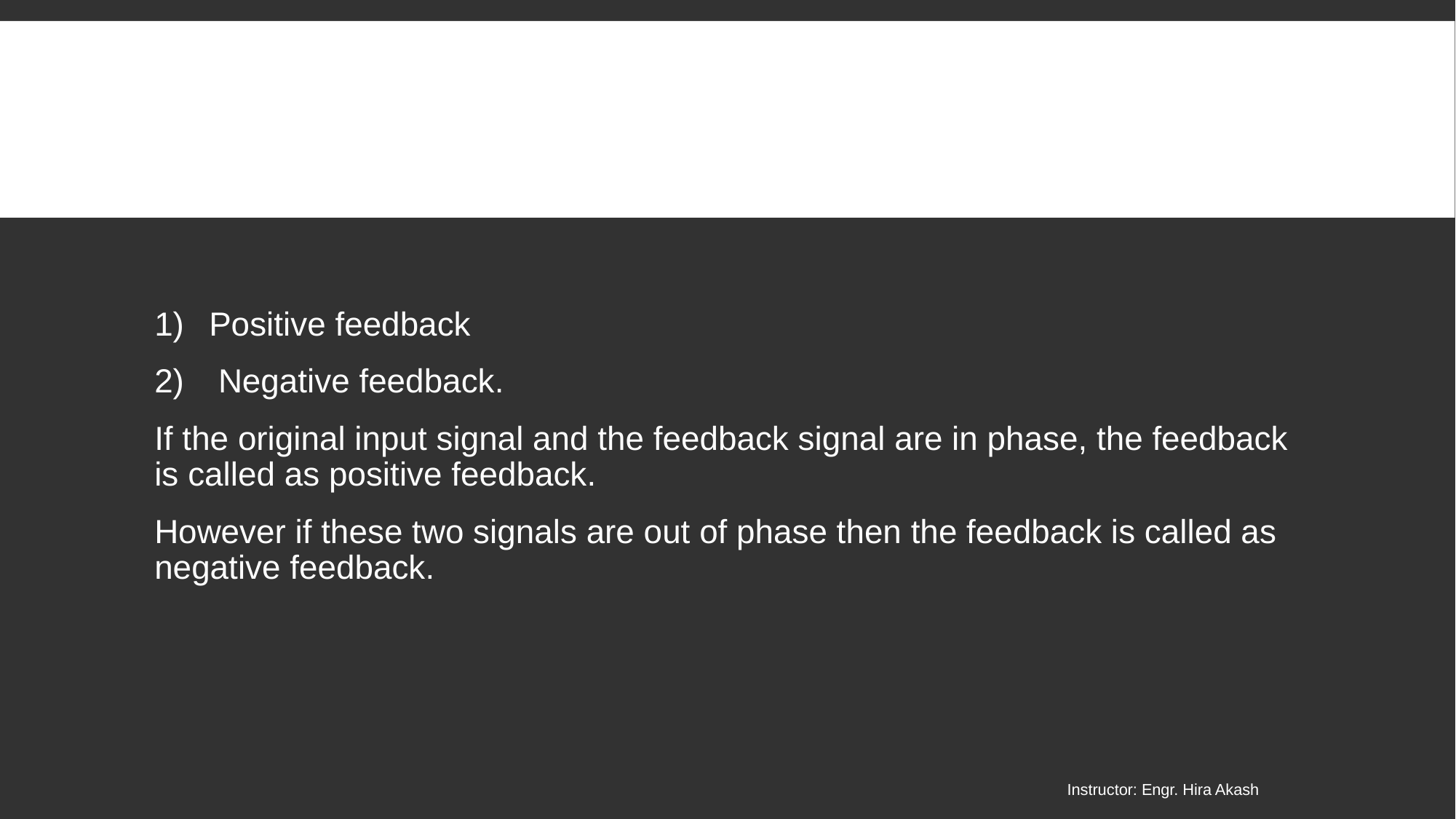

#

Positive feedback
 Negative feedback.
If the original input signal and the feedback signal are in phase, the feedback is called as positive feedback.
However if these two signals are out of phase then the feedback is called as negative feedback.
Instructor: Engr. Hira Akash